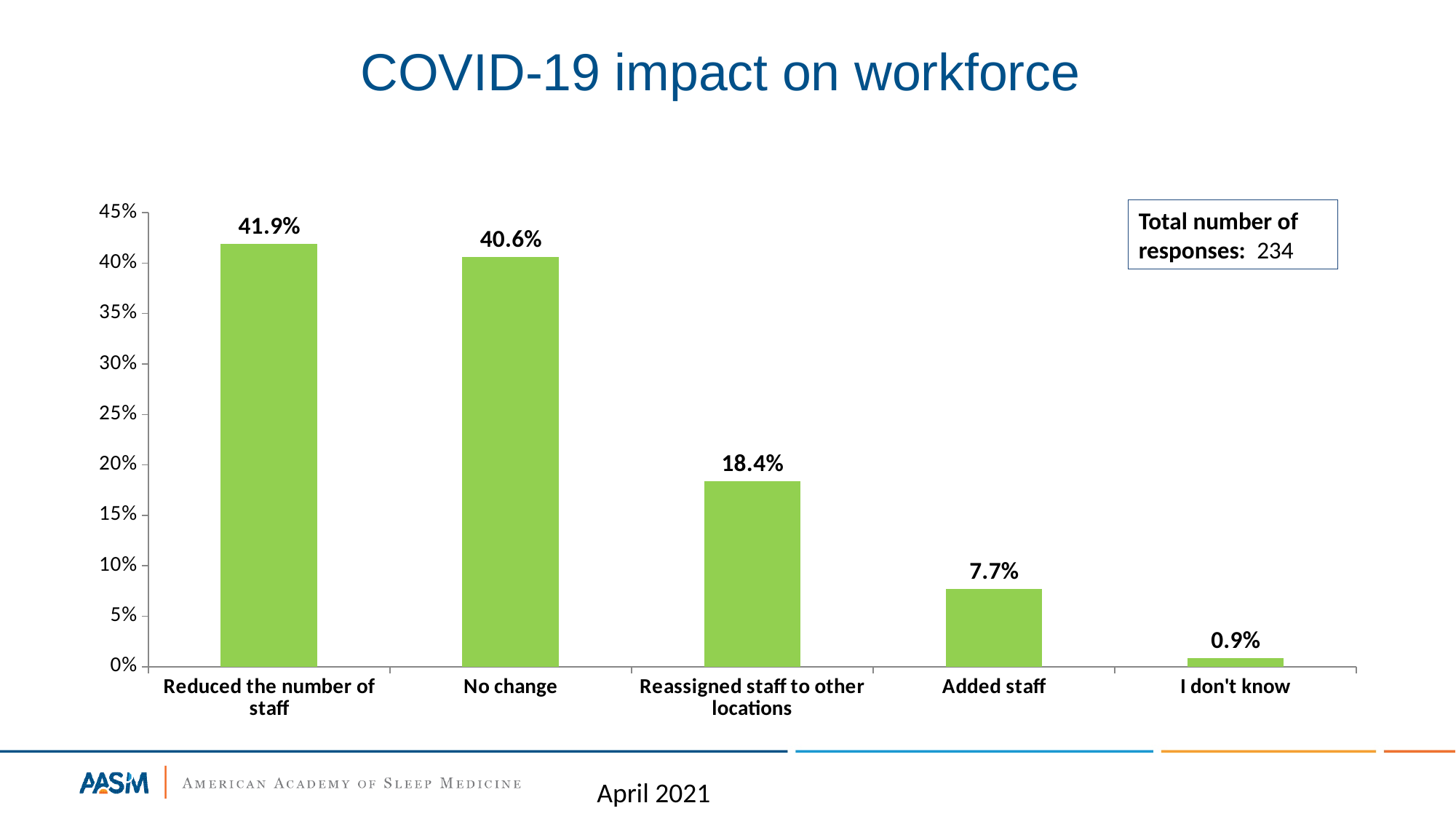

# COVID-19 impact on workforce

### Chart

| Category | Responses |
|---|---|
| Reduced the number of staff | 0.4188 |
| No change | 0.406 |
| Reassigned staff to other locations | 0.1838 |
| Added staff | 0.07690000000000001 |
| I don't know | 0.0085 |
Total number of responses:  234
April 2021